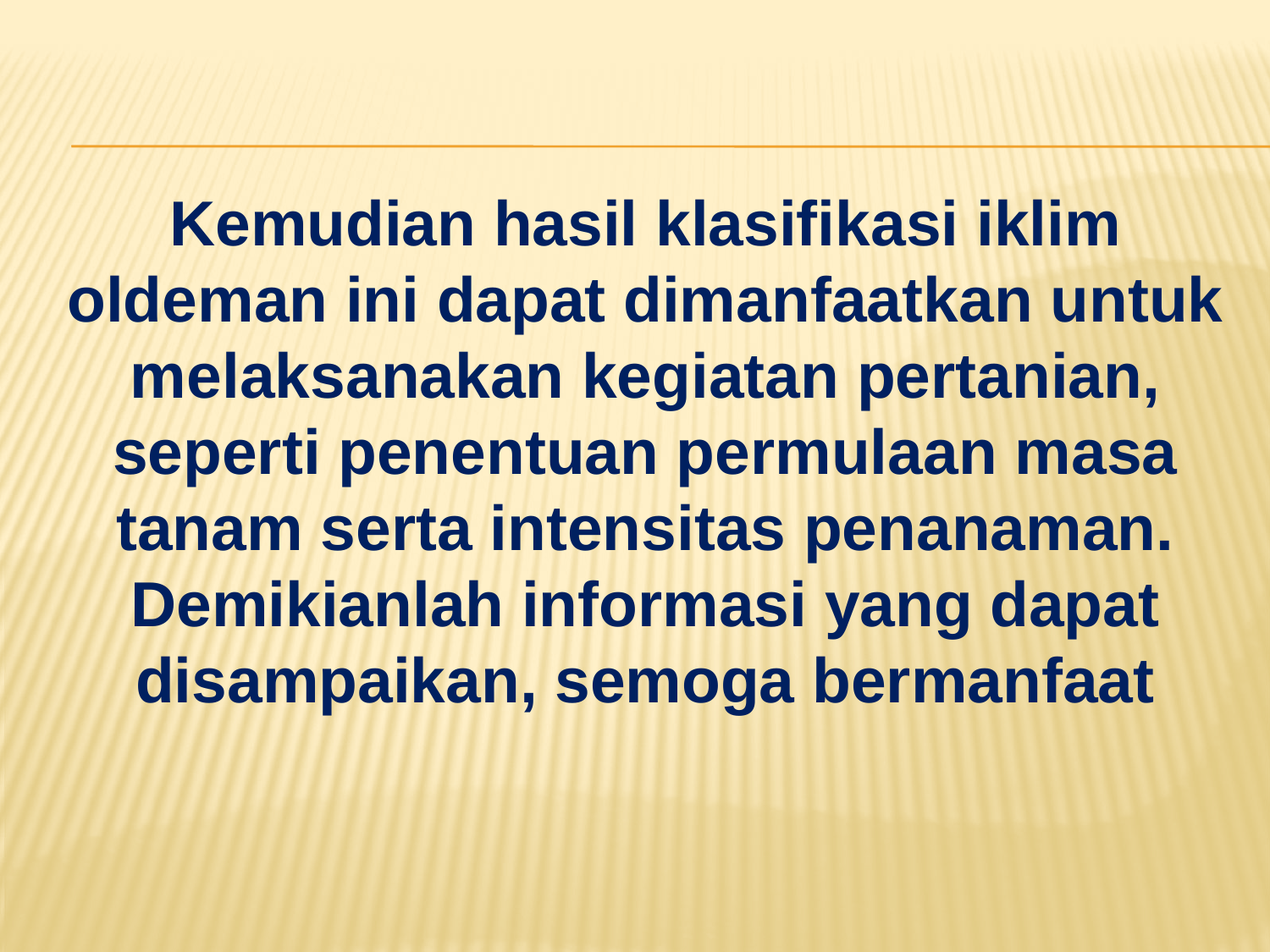

Kemudian hasil klasifikasi iklim oldeman ini dapat dimanfaatkan untuk melaksanakan kegiatan pertanian, seperti penentuan permulaan masa tanam serta intensitas penanaman. Demikianlah informasi yang dapat disampaikan, semoga bermanfaat